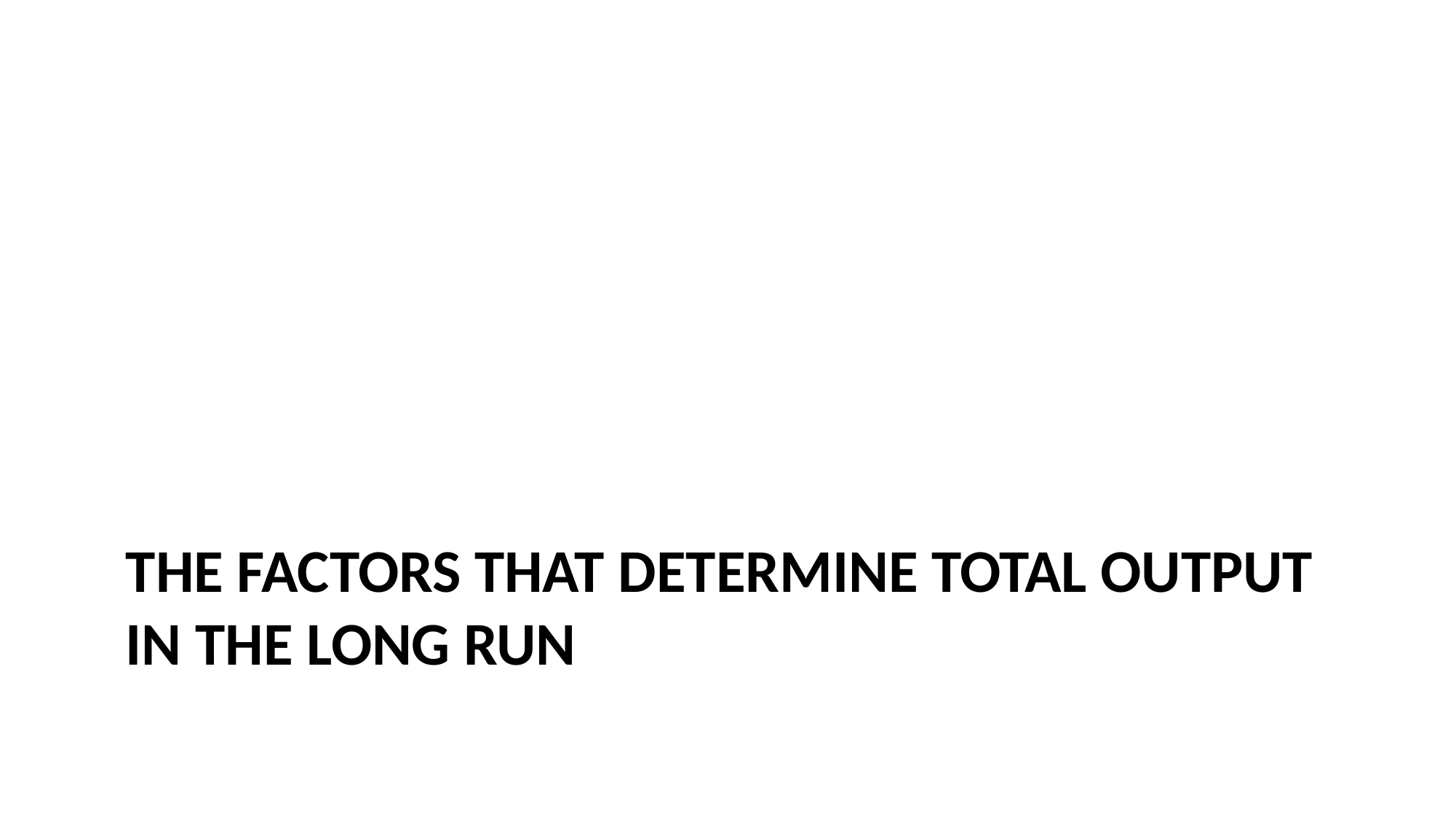

# The factors that determine total output in the long run